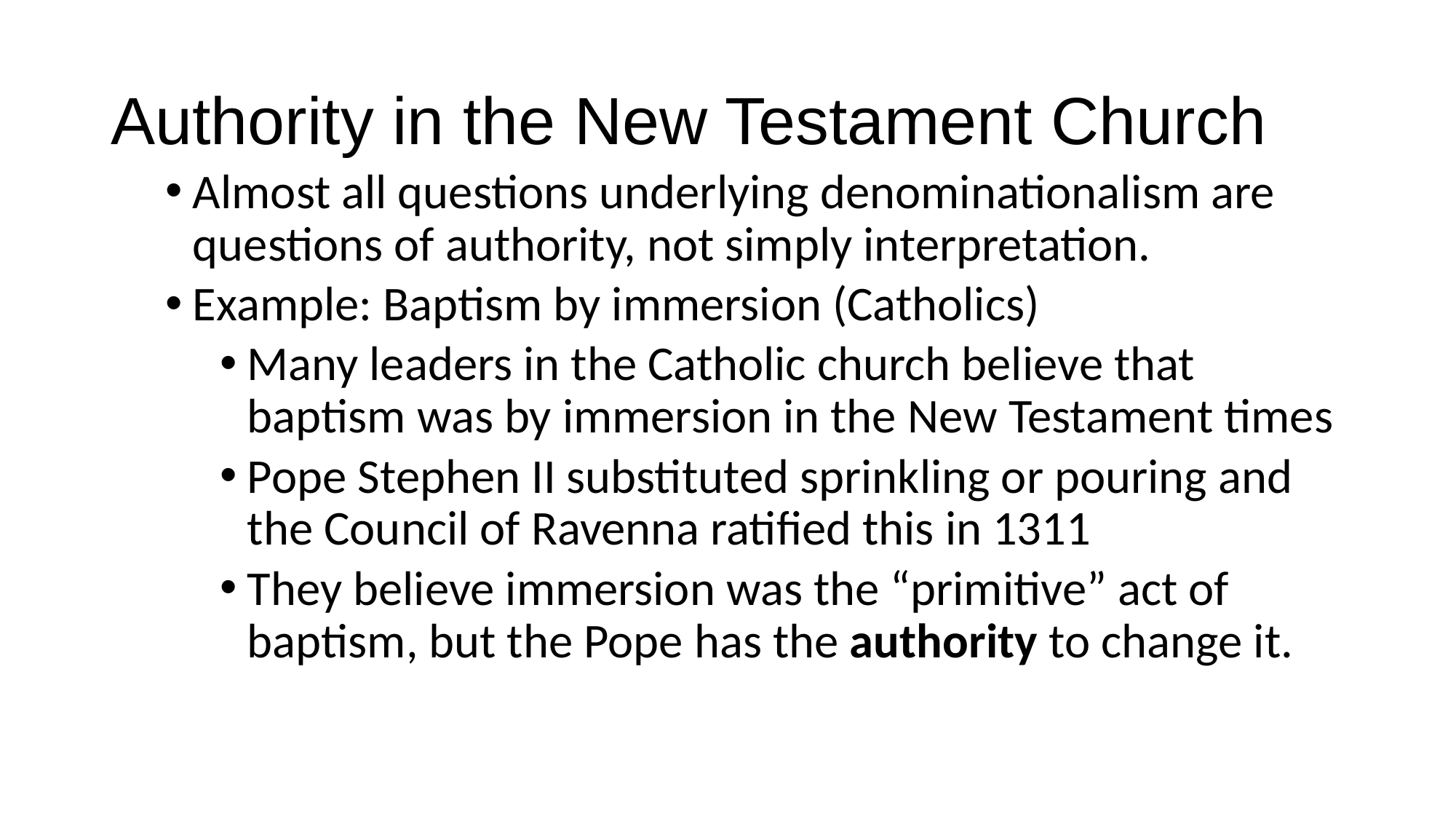

# Authority in the New Testament Church
Almost all questions underlying denominationalism are questions of authority, not simply interpretation.
Example: Baptism by immersion (Catholics)
Many leaders in the Catholic church believe that baptism was by immersion in the New Testament times
Pope Stephen II substituted sprinkling or pouring and the Council of Ravenna ratified this in 1311
They believe immersion was the “primitive” act of baptism, but the Pope has the authority to change it.